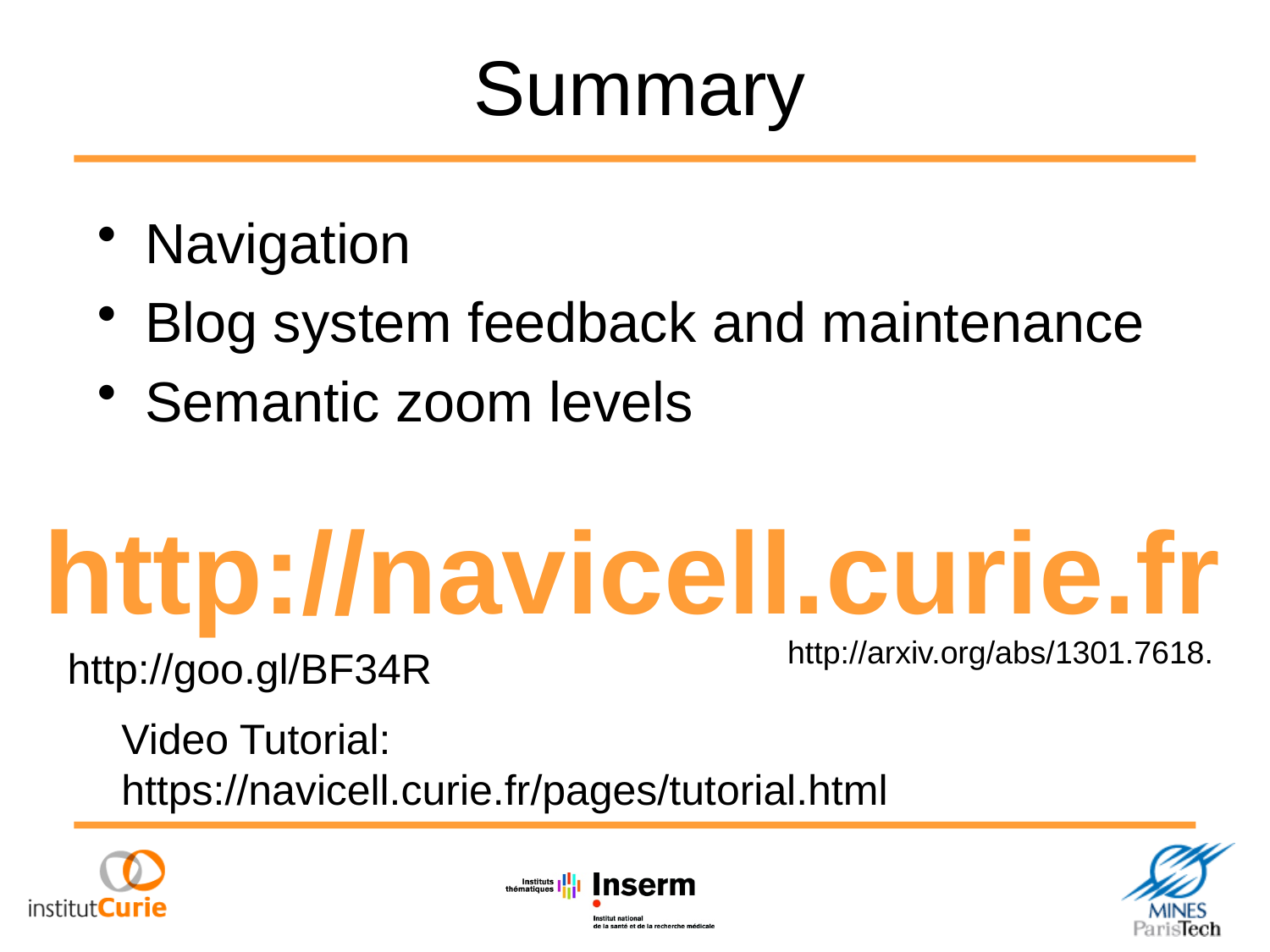

# Summary
Navigation
Blog system feedback and maintenance
Semantic zoom levels
http://navicell.curie.fr
http://arxiv.org/abs/1301.7618.
http://goo.gl/BF34R
Video Tutorial:
https://navicell.curie.fr/pages/tutorial.html